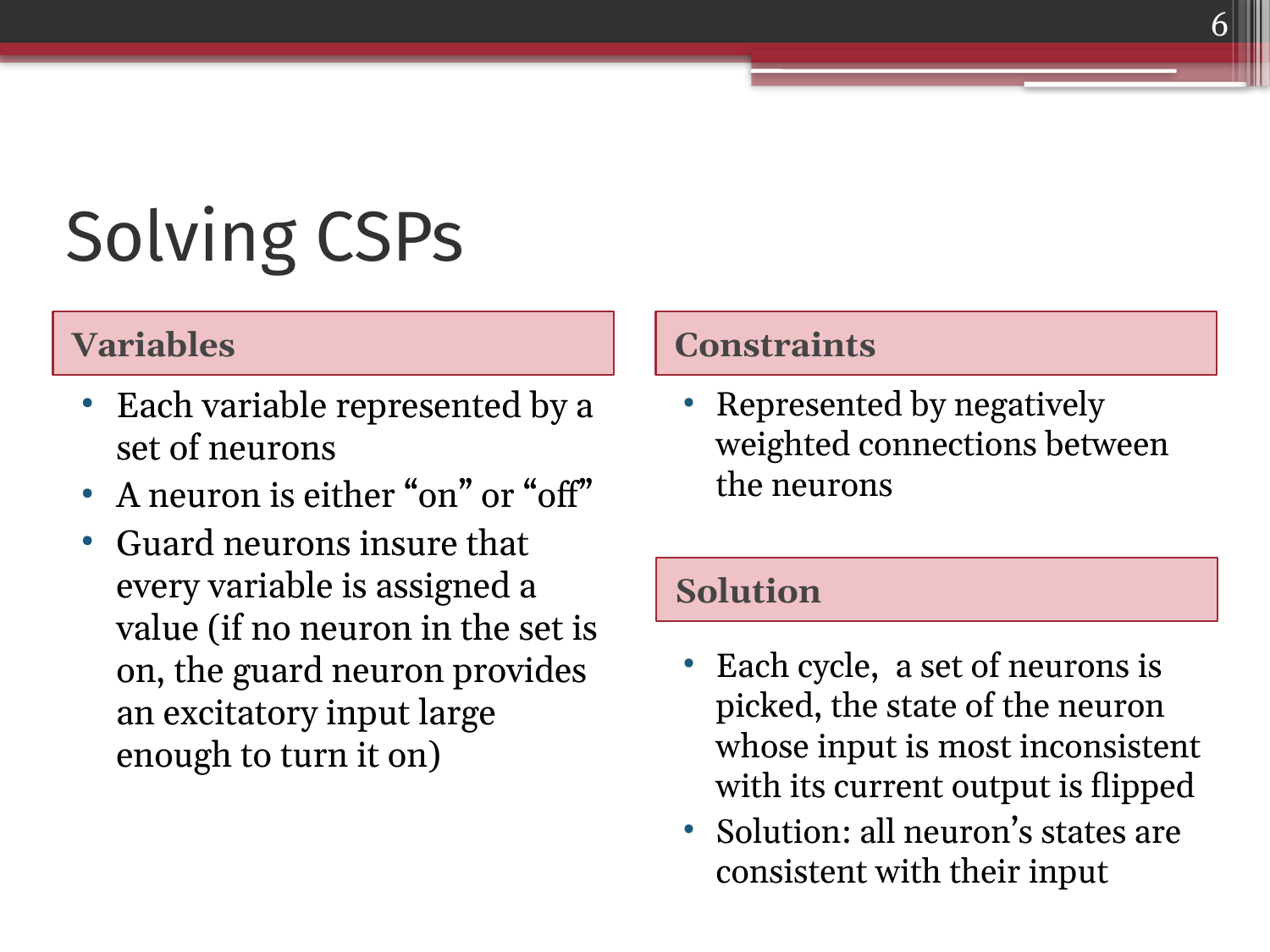

6
# Solving CSPs
Variables
Constraints
Each variable represented by a set of neurons
A neuron is either “on” or “off”
Guard neurons insure that every variable is assigned a value (if no neuron in the set is on, the guard neuron provides an excitatory input large enough to turn it on)

Represented by negatively weighted connections between the neurons

Each cycle,  a set of neurons is picked, the state of the neuron whose input is most inconsistent with its current output is flipped
Solution: all neuron’s states are consistent with their input
Solution